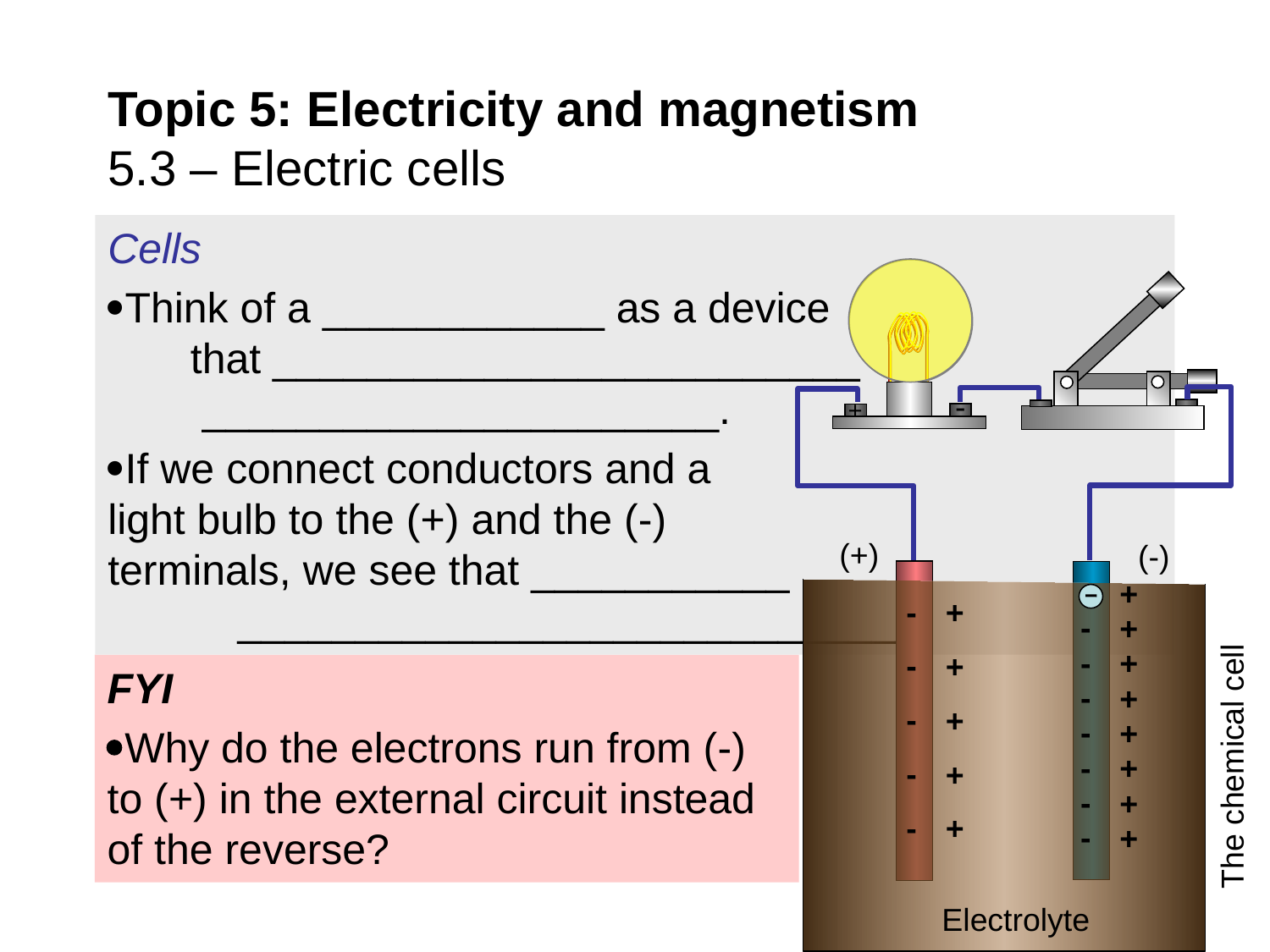

# Topic 5: Electricity and magnetism 5.3 – Electric cells
Cells
•Think of a ____________ as a device                                   that _________________________                                  ______________________.
•If we connect conductors and a                                 light bulb to the (+) and the (-)                                      terminals, we see that ___________                                           _____________________________.

-

+

(+)
(-)

-
-
-
-
-
-
-
-
+
+
+
+
+
+
+
+

-
-
-
-
-
+
+
+
+
+
FYI
•Why do the electrons run from (-) to (+) in the external circuit instead of the reverse?
The chemical cell
Electrolyte